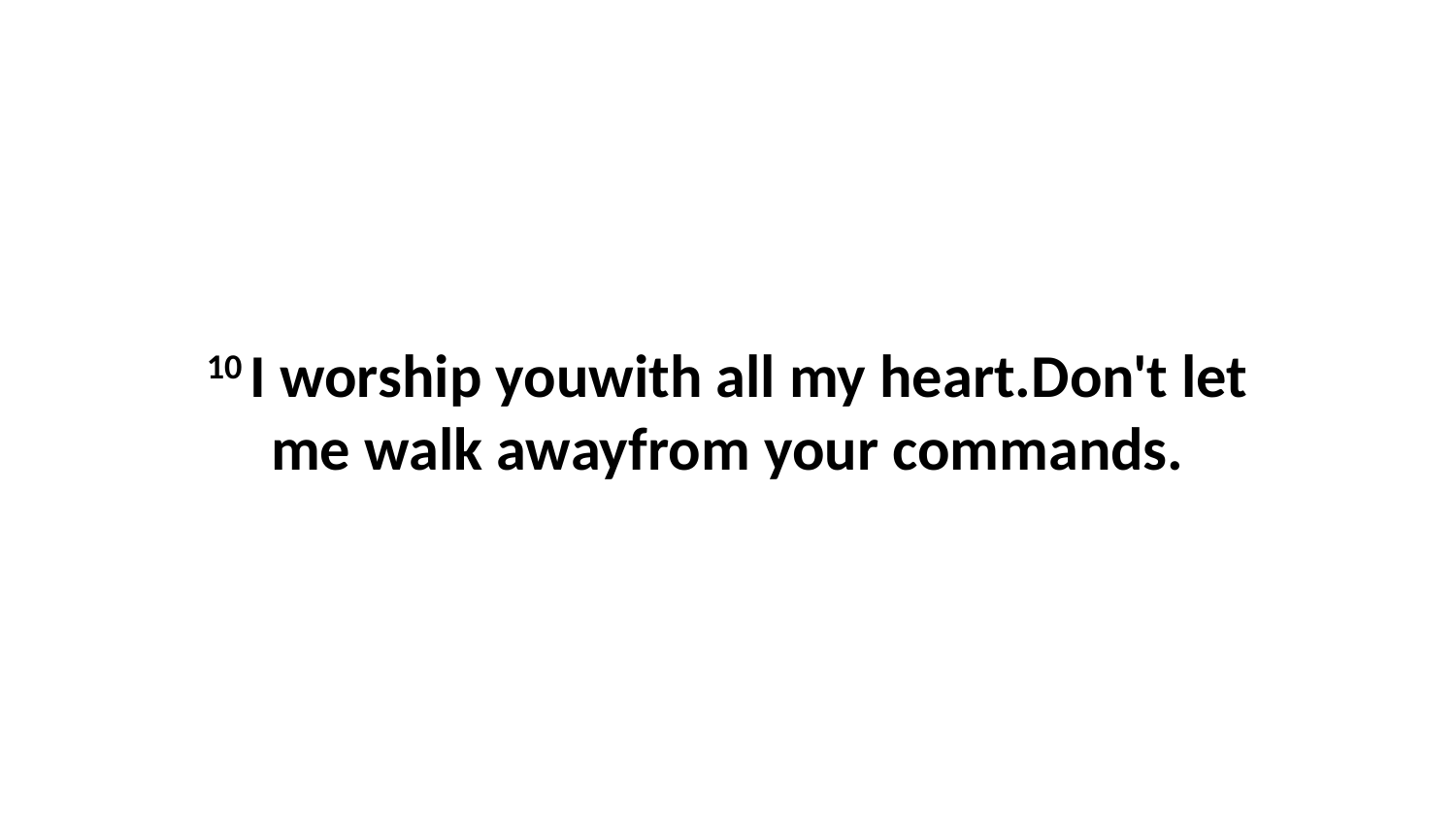

10 I worship youwith all my heart.Don't let me walk awayfrom your commands.